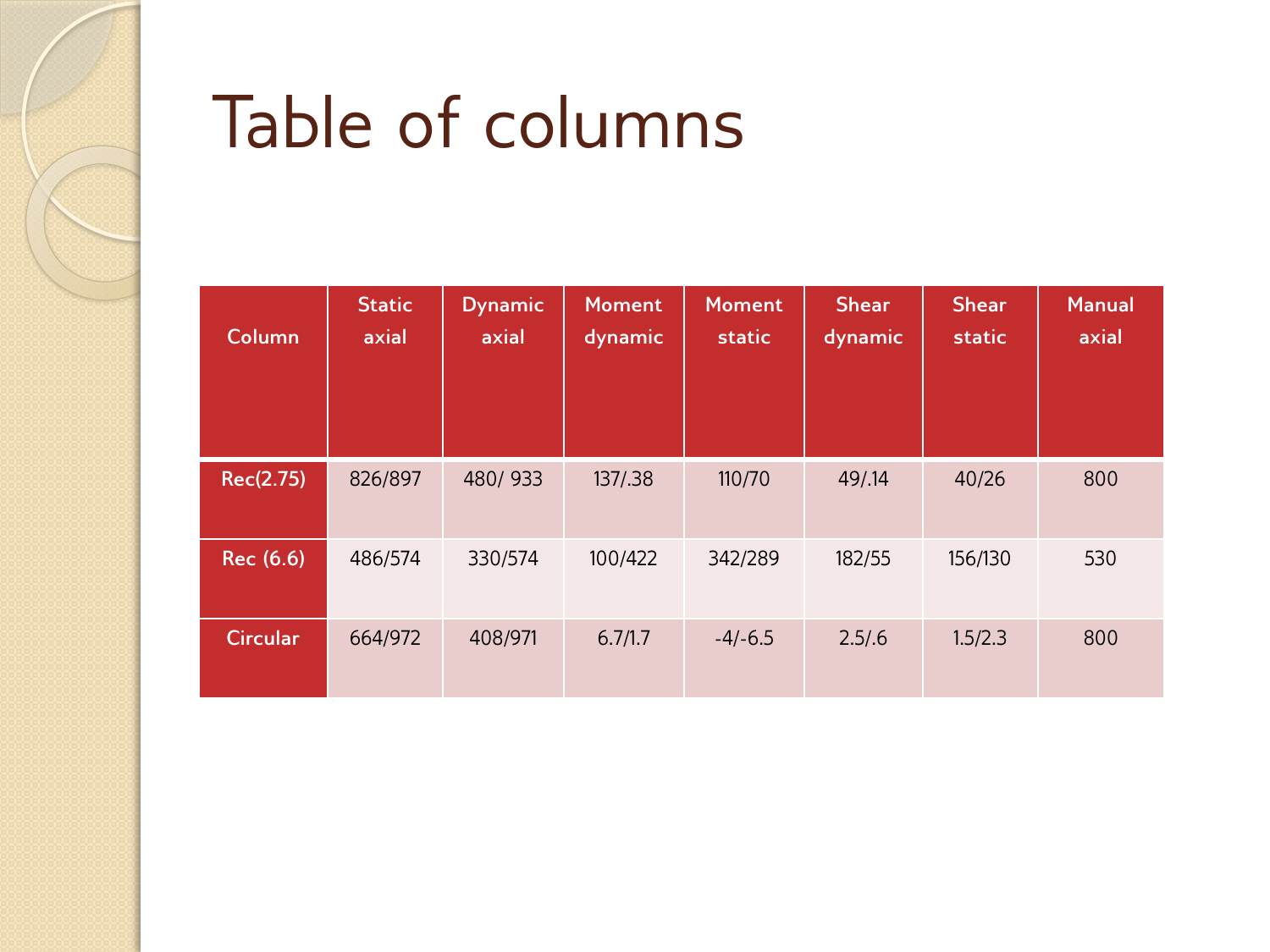

# Table of columns
| Column | Static axial | Dynamic axial | Moment dynamic | Moment static | Shear dynamic | Shear static | Manual axial |
| --- | --- | --- | --- | --- | --- | --- | --- |
| Rec(2.75) | 826/897 | 480/ 933 | 137/.38 | 110/70 | 49/.14 | 40/26 | 800 |
| Rec (6.6) | 486/574 | 330/574 | 100/422 | 342/289 | 182/55 | 156/130 | 530 |
| Circular | 664/972 | 408/971 | 6.7/1.7 | -4/-6.5 | 2.5/.6 | 1.5/2.3 | 800 |